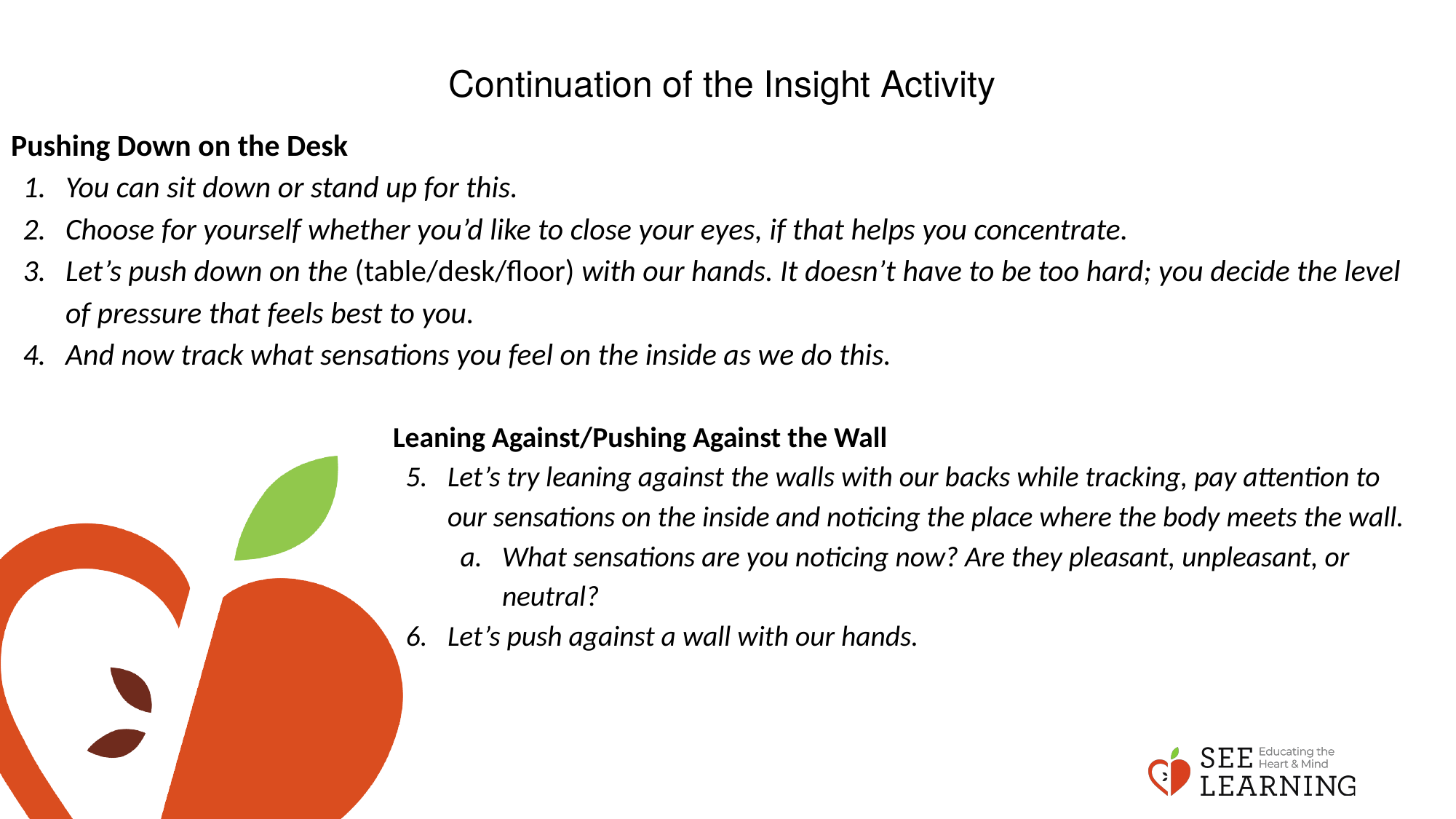

# Continuation of the Insight Activity

Pushing Down on the Desk
You can sit down or stand up for this.
Choose for yourself whether you’d like to close your eyes, if that helps you concentrate.
Let’s push down on the (table/desk/floor) with our hands. It doesn’t have to be too hard; you decide the level of pressure that feels best to you.
And now track what sensations you feel on the inside as we do this.

Leaning Against/Pushing Against the Wall
Let’s try leaning against the walls with our backs while tracking, pay attention to our sensations on the inside and noticing the place where the body meets the wall.
What sensations are you noticing now? Are they pleasant, unpleasant, or neutral?
Let’s push against a wall with our hands.